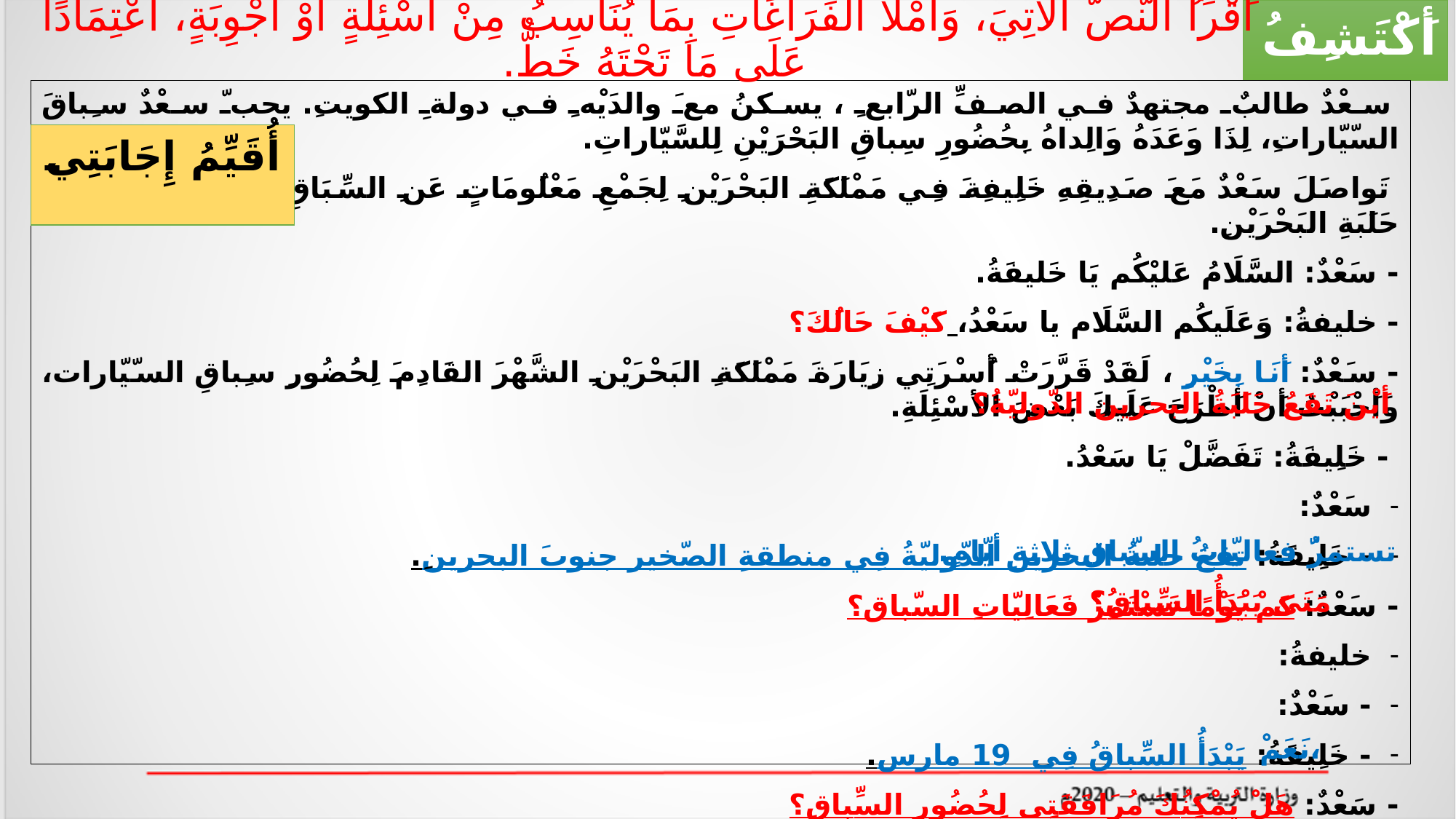

أَكْتَشِفُ
# أَقْرَأُ النَّصَّ الآتِيَ، وَأمْلأُ الفَرَاغَاتِ بِمَا يُنَاسِبُ مِنْ أَسْئِلَةٍ أَوْ أَجْوِبَةٍ، اعْتِمَادًا عَلَى مَا تَحْتَهُ خَطٌّ.
 سعْدٌ طالبٌ مجتهدٌ في الصفِّ الرّابعِ ، يسكنُ معَ والدَيْهِ في دولةِ الكويتِ. يحبّ سعْدٌ سِباقَ السّيّاراتِ، لِذَا وَعَدَهُ وَالِداهُ بِحُضُورِ سِباقِ البَحْرَيْنِ لِلسَّيّاراتِ.
 تَواصَلَ سَعْدٌ مَعَ صَدِيقِهِ خَلِيفِةَ فِي مَمْلَكَةِ البَحْرَيْنِ لِجَمْعِ مَعْلُومَاتٍ عَنِ السِّبَاقِ الّذِي سَيُقَامُ فِي حَلَبَةِ البَحْرَيْنِ.
- سَعْدٌ: السَّلَامُ عَليْكُم يَا خَليفَةُ.
- خليفةُ: وَعَلَيكُم السَّلَام يا سَعْدُ، كَيْفَ حَالُكَ؟
- سَعْدٌ: أَنَا بِخَيْرٍ ، لَقَدْ قَرَّرَتْ أُسْرَتِي زِيَارَةَ مَمْلَكَةِ البَحْرَيْنِ الشَّهْرَ القَادِمَ لِحُضُورِ سِباقِ السّيّارات، وَأَحْبَبْتُ أَنْ أَطْرَحَ عَلَيكَ بَعْضَ الأسْئِلَةِ.
 - خَلِيفَةُ: تَفَضَّلْ يَا سَعْدُ.
سَعْدٌ:
- خَلِيفَةُ: تقعُ حلبةُ البحرينِ الدّوليّةُ فِي منطقةِ الصّخير جنوبَ البحرينِ.
- سَعْدٌ: كَمْ يَوْمًا تَسْتَمِرُّ فَعَالِيّاتِ السّباق؟
خليفةُ:
- سَعْدٌ:
- خَلِيفَةُ: يَبْدَأُ السِّباقُ فِي  19 مارس.
- سَعْدٌ: هَلْ يُمْكِنُكَ مُرَافَقَتِي لِحُضُورِ السِّباقِ؟
- خَلِيفَةُ:              بِكُلِّ سُرُورٍ.
أُقَيِّمُ إِجَابَتِي
 أَيْنَ تَقَعُ حَلَبَةُ البحرينِ الدّوليّةُ؟
تستمرُّ فعاليّاتُ السّباق ثلاثة أيّامٍ.
مَتَى يَبْدَأُ السِّباقُ؟
نَعَمْ،